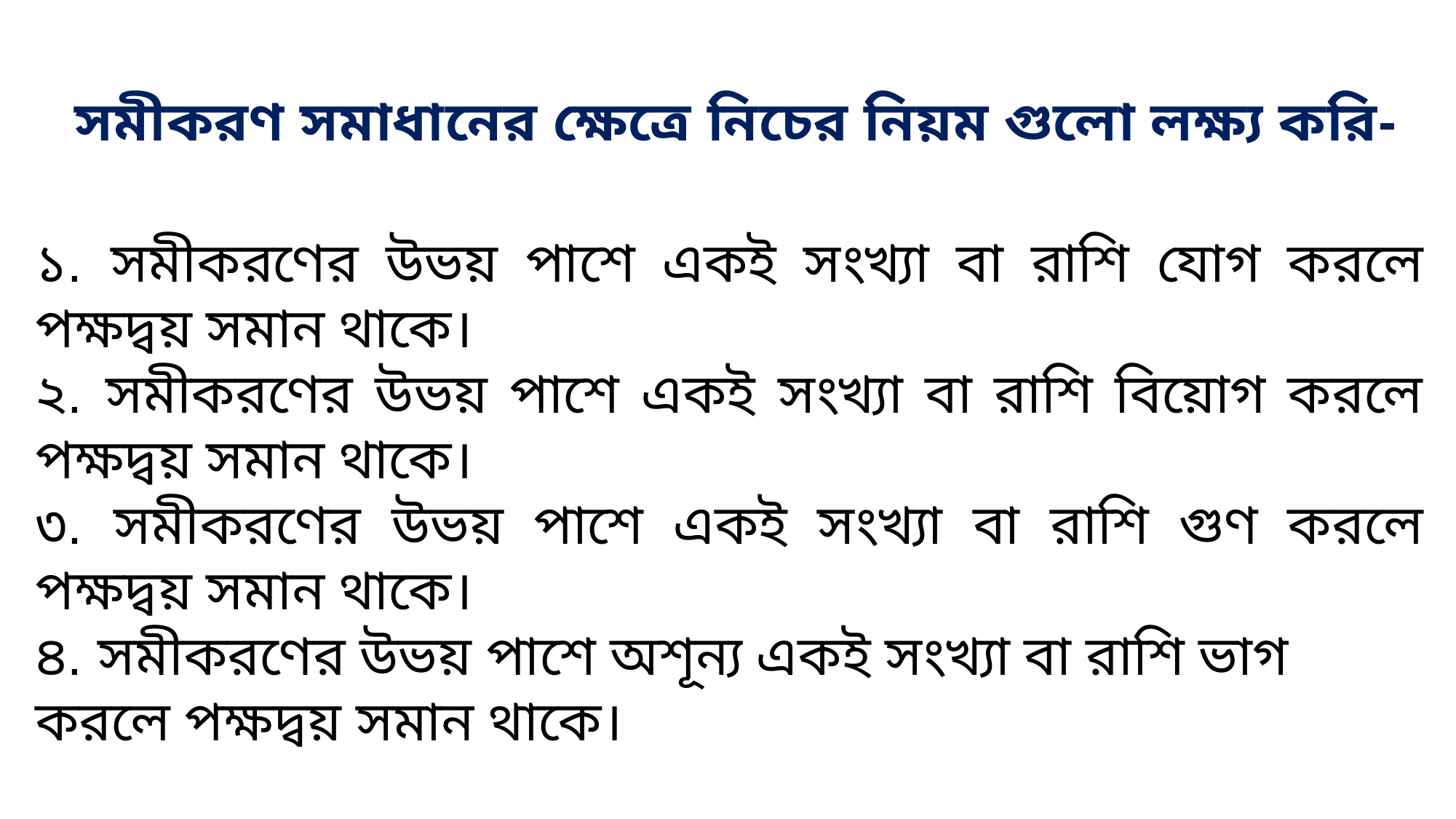

সমীকরণ সমাধানের ক্ষেত্রে নিচের নিয়ম গুলো লক্ষ্য করি-
১. সমীকরণের উভয় পাশে একই সংখ্যা বা রাশি যোগ করলে পক্ষদ্বয় সমান থাকে।
২. সমীকরণের উভয় পাশে একই সংখ্যা বা রাশি বিয়োগ করলে পক্ষদ্বয় সমান থাকে।
৩. সমীকরণের উভয় পাশে একই সংখ্যা বা রাশি গুণ করলে পক্ষদ্বয় সমান থাকে।
৪. সমীকরণের উভয় পাশে অশূন্য একই সংখ্যা বা রাশি ভাগ করলে পক্ষদ্বয় সমান থাকে।